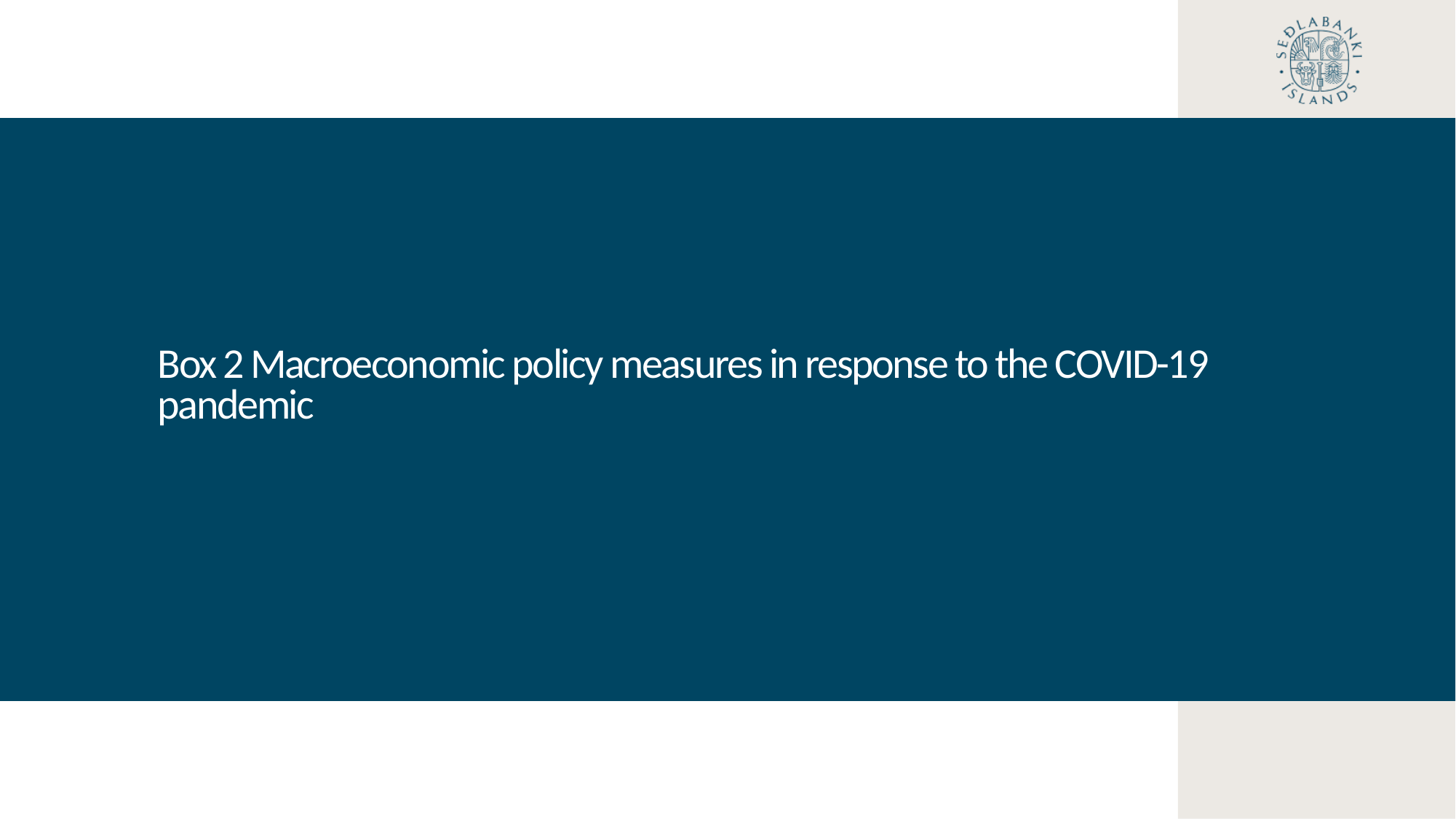

Box 2 Macroeconomic policy measures in response to the COVID-19 pandemic